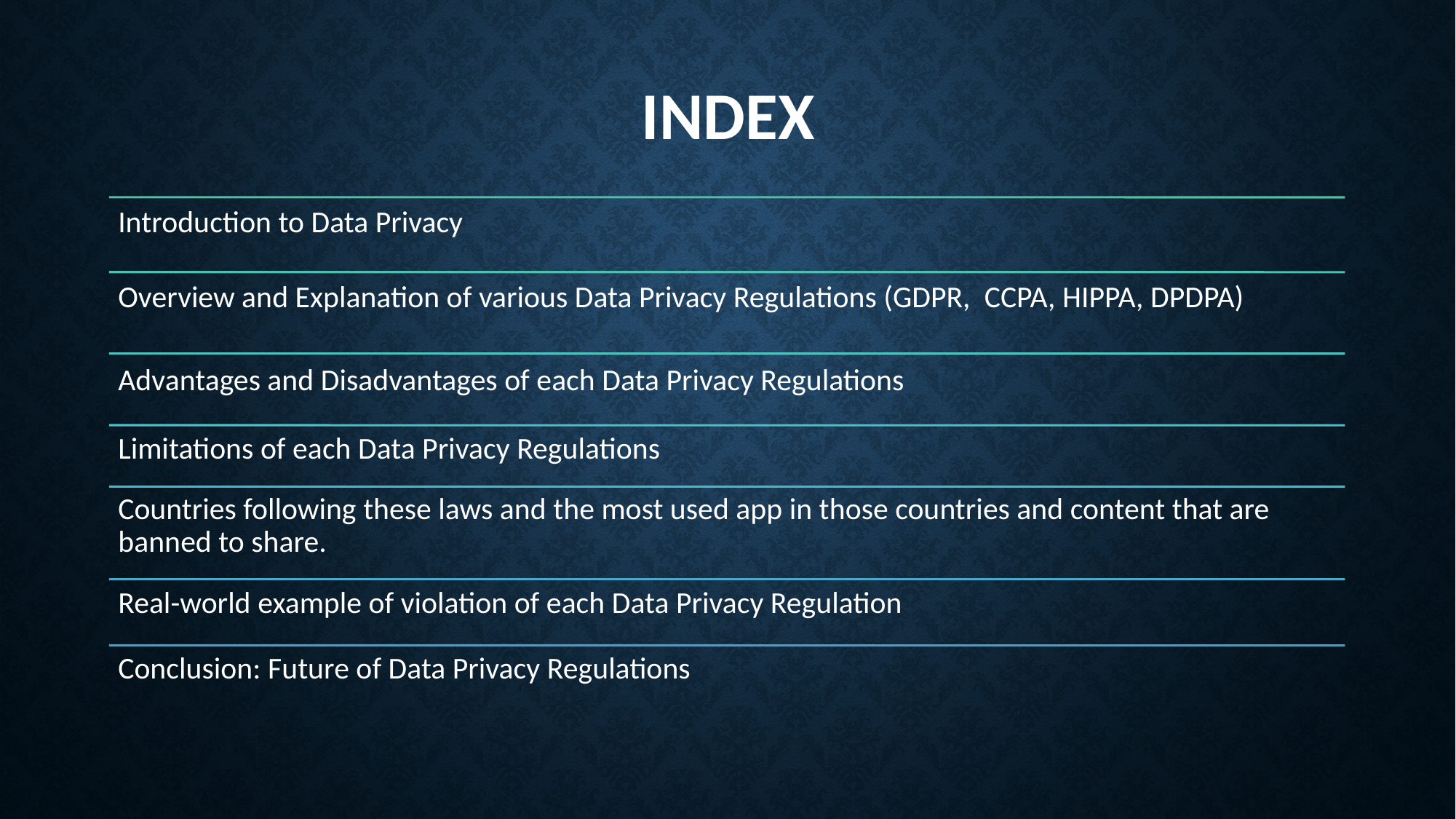

# INDEX
Introduction to Data Privacy
Overview and Explanation of various Data Privacy Regulations (GDPR,  CCPA, HIPPA, DPDPA)
Advantages and Disadvantages of each Data Privacy Regulations
Limitations of each Data Privacy Regulations
Countries following these laws and the most used app in those countries and content that are banned to share.
Real-world example of violation of each Data Privacy Regulation
Conclusion: Future of Data Privacy Regulations